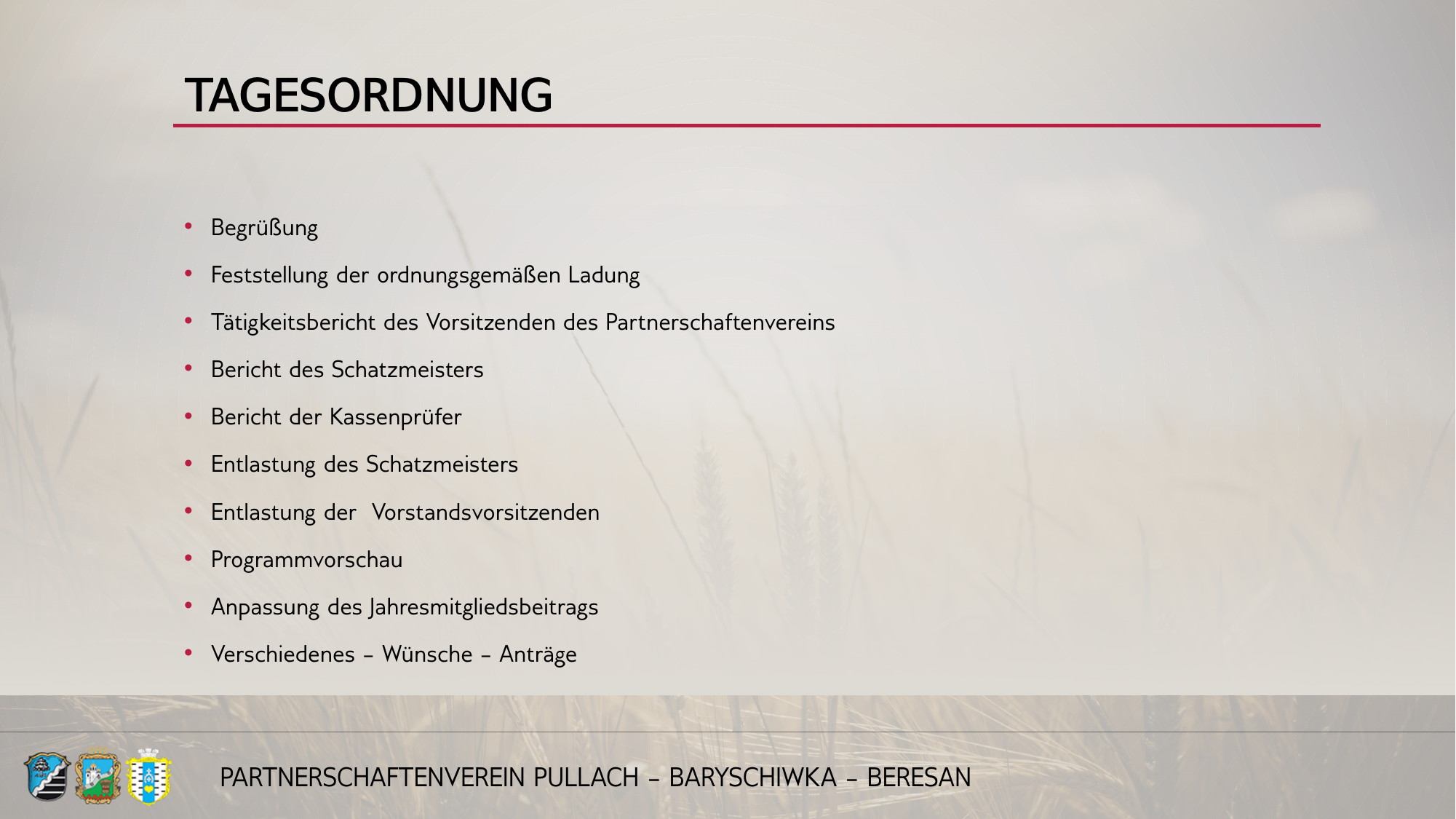

# Tagesordnung
Begrüßung
Feststellung der ordnungsgemäßen Ladung
Tätigkeitsbericht des Vorsitzenden des Partnerschaftenvereins
Bericht des Schatzmeisters
Bericht der Kassenprüfer
Entlastung des Schatzmeisters
Entlastung der  Vorstandsvorsitzenden
Programmvorschau
Anpassung des Jahresmitgliedsbeitrags
Verschiedenes – Wünsche – Anträge